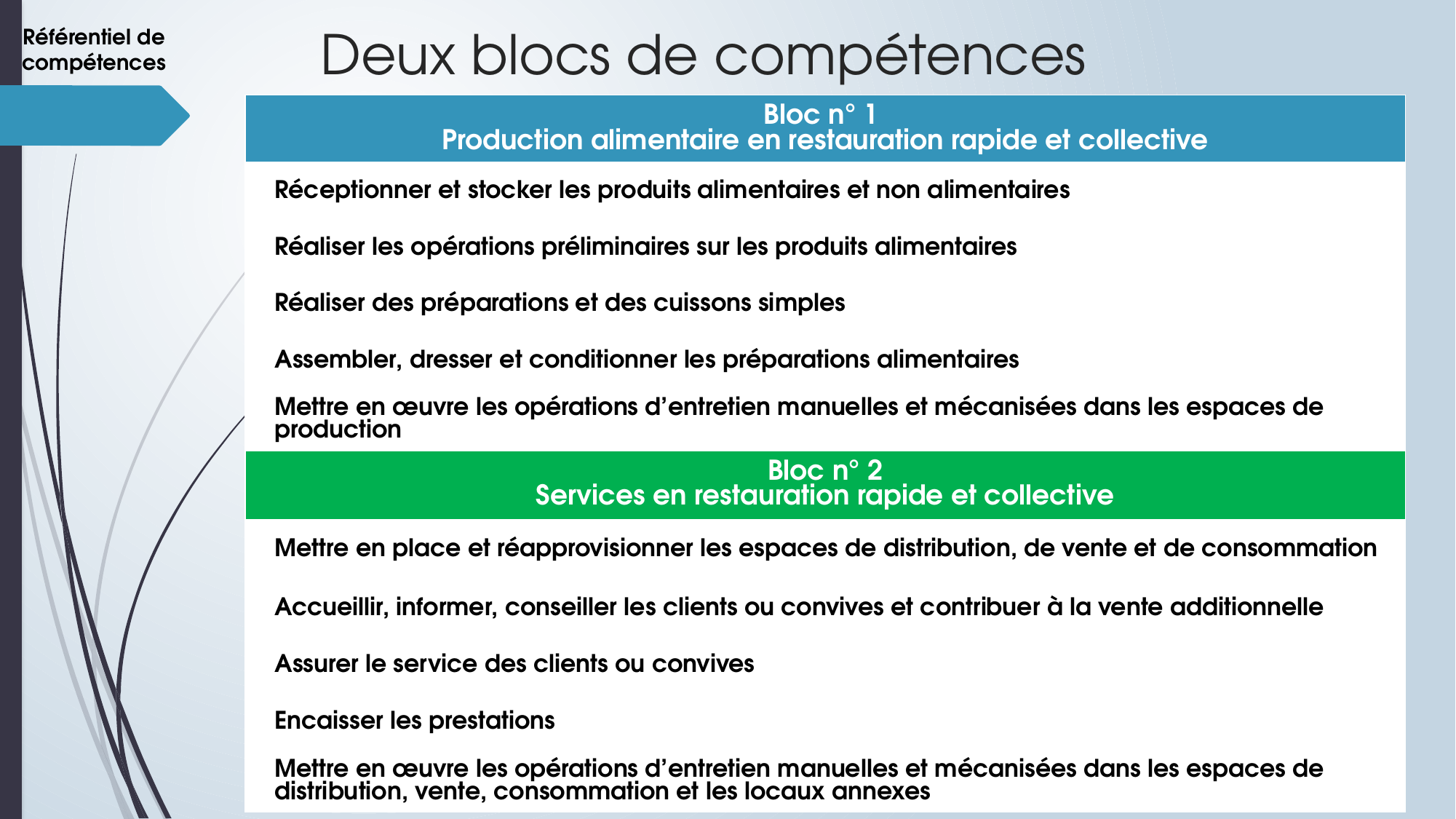

# Deux blocs de compétences
Référentiel de compétences
| Bloc n° 1 Production alimentaire en restauration rapide et collective |
| --- |
| Réceptionner et stocker les produits alimentaires et non alimentaires |
| Réaliser les opérations préliminaires sur les produits alimentaires |
| Réaliser des préparations et des cuissons simples |
| Assembler, dresser et conditionner les préparations alimentaires |
| Mettre en œuvre les opérations d’entretien manuelles et mécanisées dans les espaces de production |
| Bloc n° 2 Services en restauration rapide et collective |
| Mettre en place et réapprovisionner les espaces de distribution, de vente et de consommation |
| Accueillir, informer, conseiller les clients ou convives et contribuer à la vente additionnelle |
| Assurer le service des clients ou convives |
| Encaisser les prestations |
| Mettre en œuvre les opérations d’entretien manuelles et mécanisées dans les espaces de distribution, vente, consommation et les locaux annexes |